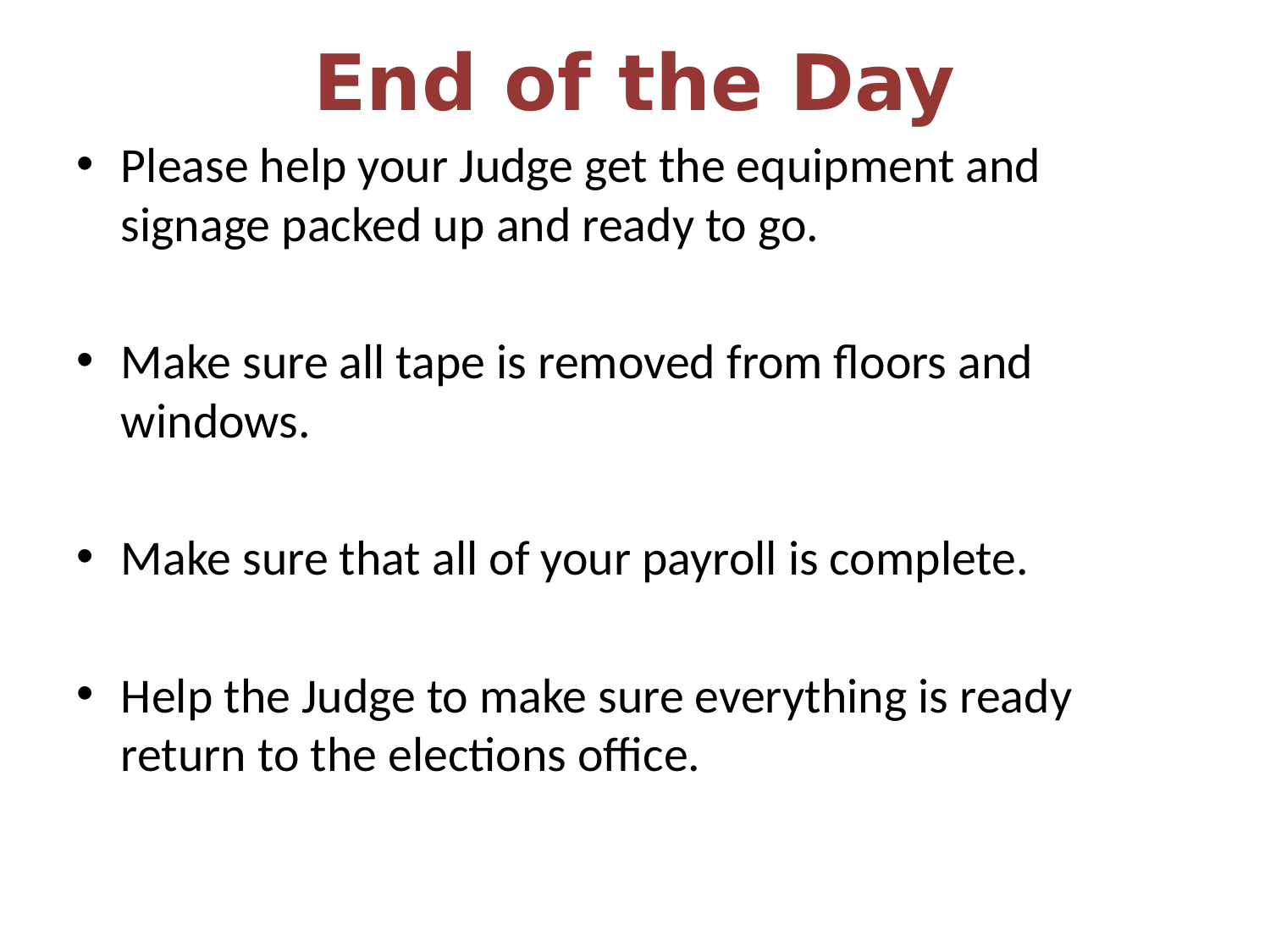

# End of the Day
Please help your Judge get the equipment and signage packed up and ready to go.

Make sure all tape is removed from floors and windows.

Make sure that all of your payroll is complete.

Help the Judge to make sure everything is ready return to the elections office.

31